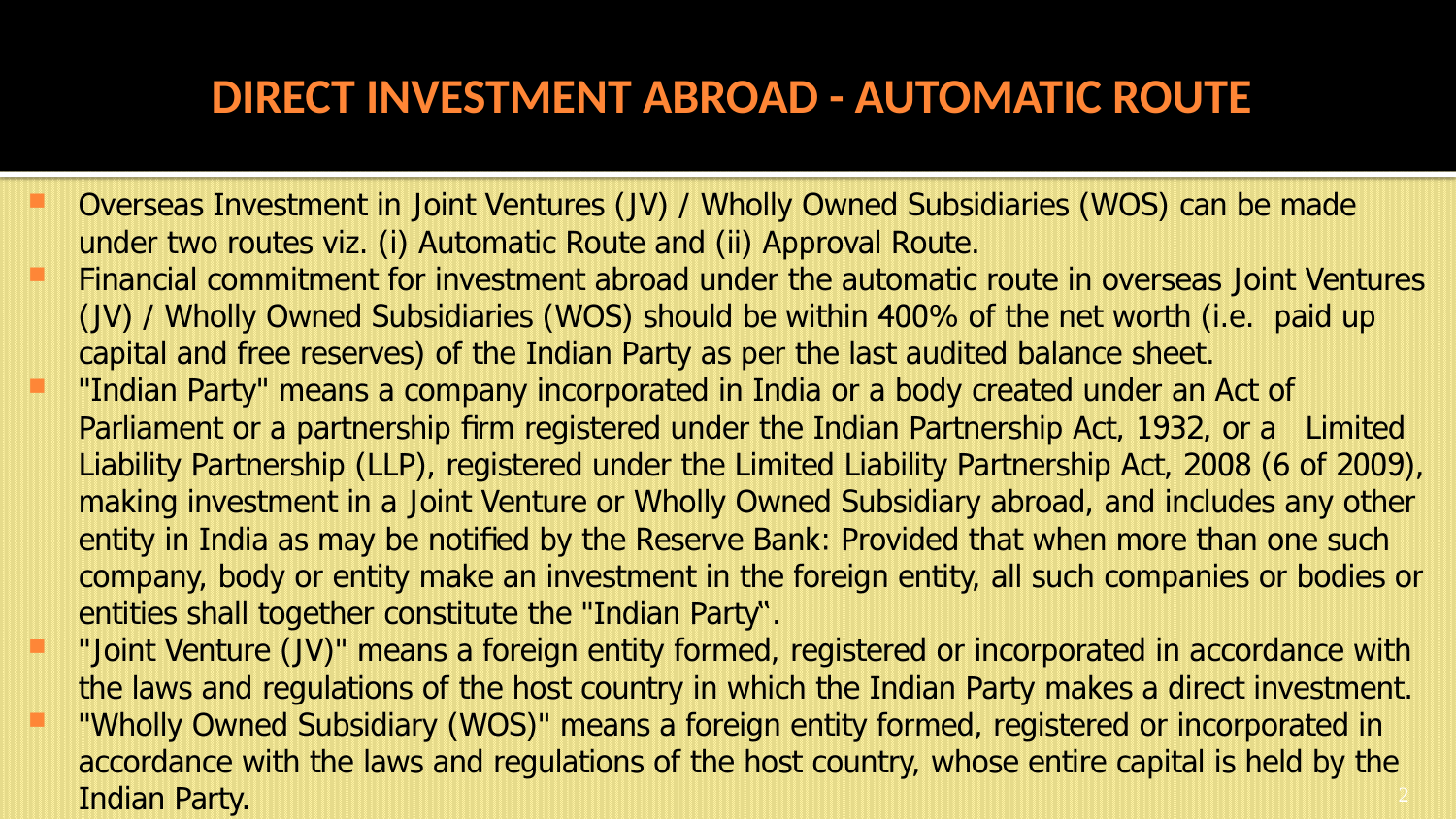

# DIRECT INVESTMENT ABROAD - AUTOMATIC ROUTE
Overseas Investment in Joint Ventures (JV) / Wholly Owned Subsidiaries (WOS) can be made under two routes viz. (i) Automatic Route and (ii) Approval Route.
Financial commitment for investment abroad under the automatic route in overseas Joint Ventures (JV) / Wholly Owned Subsidiaries (WOS) should be within 400% of the net worth (i.e.  paid up capital and free reserves) of the Indian Party as per the last audited balance sheet.
"Indian Party" means a company incorporated in India or a body created under an Act of Parliament or a partnership firm registered under the Indian Partnership Act, 1932, or a   Limited Liability Partnership (LLP), registered under the Limited Liability Partnership Act, 2008 (6 of 2009), making investment in a Joint Venture or Wholly Owned Subsidiary abroad, and includes any other entity in India as may be notified by the Reserve Bank: Provided that when more than one such company, body or entity make an investment in the foreign entity, all such companies or bodies or entities shall together constitute the "Indian Party“.
"Joint Venture (JV)" means a foreign entity formed, registered or incorporated in accordance with the laws and regulations of the host country in which the Indian Party makes a direct investment.
"Wholly Owned Subsidiary (WOS)" means a foreign entity formed, registered or incorporated in accordance with the laws and regulations of the host country, whose entire capital is held by the Indian Party.

2